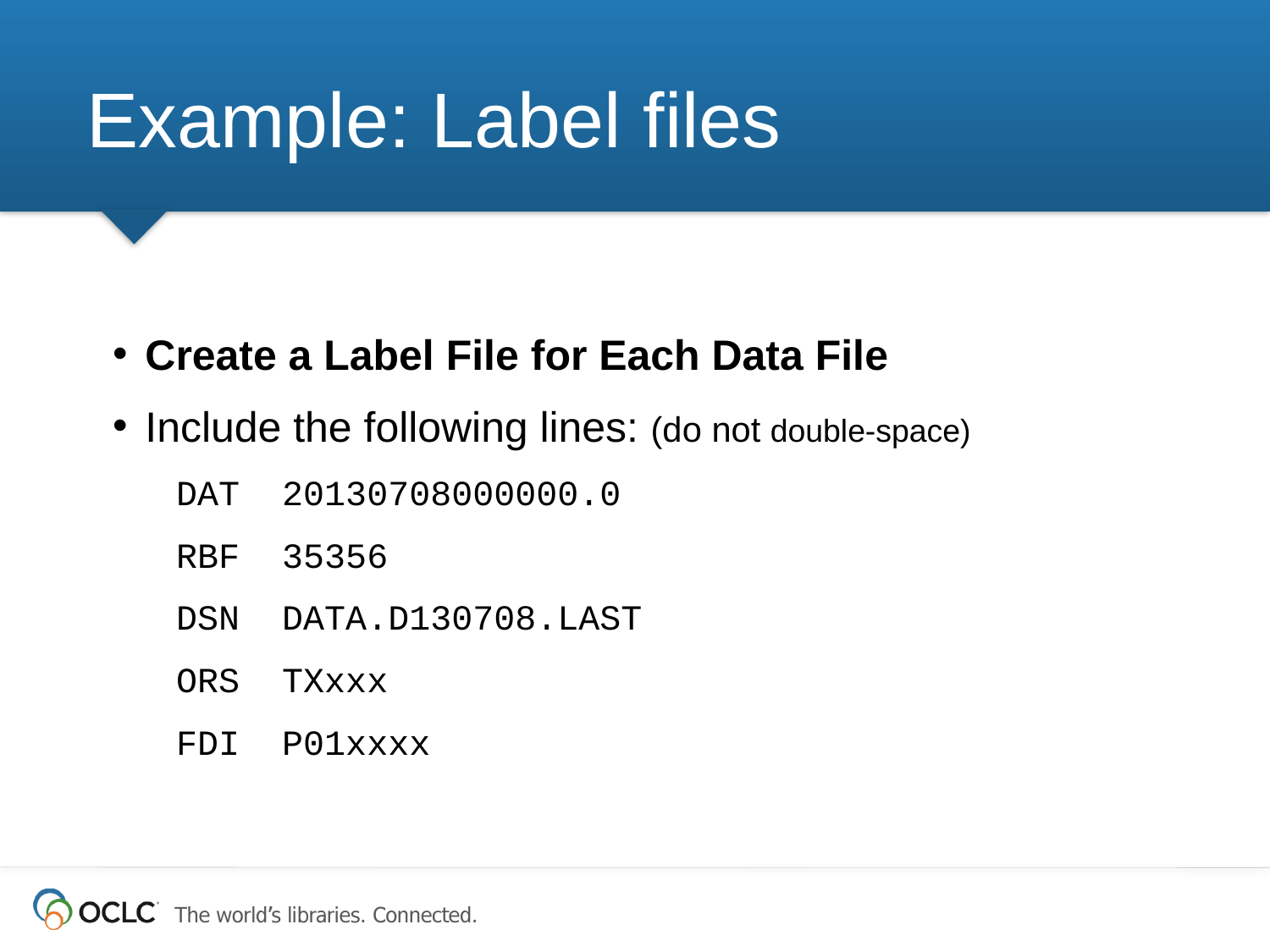

# Example: Label files
Create a Label File for Each Data File
Include the following lines: (do not double-space)
DAT  20130708000000.0
RBF  35356
DSN  DATA.D130708.LAST
ORS  TXxxx
FDI  P01xxxx